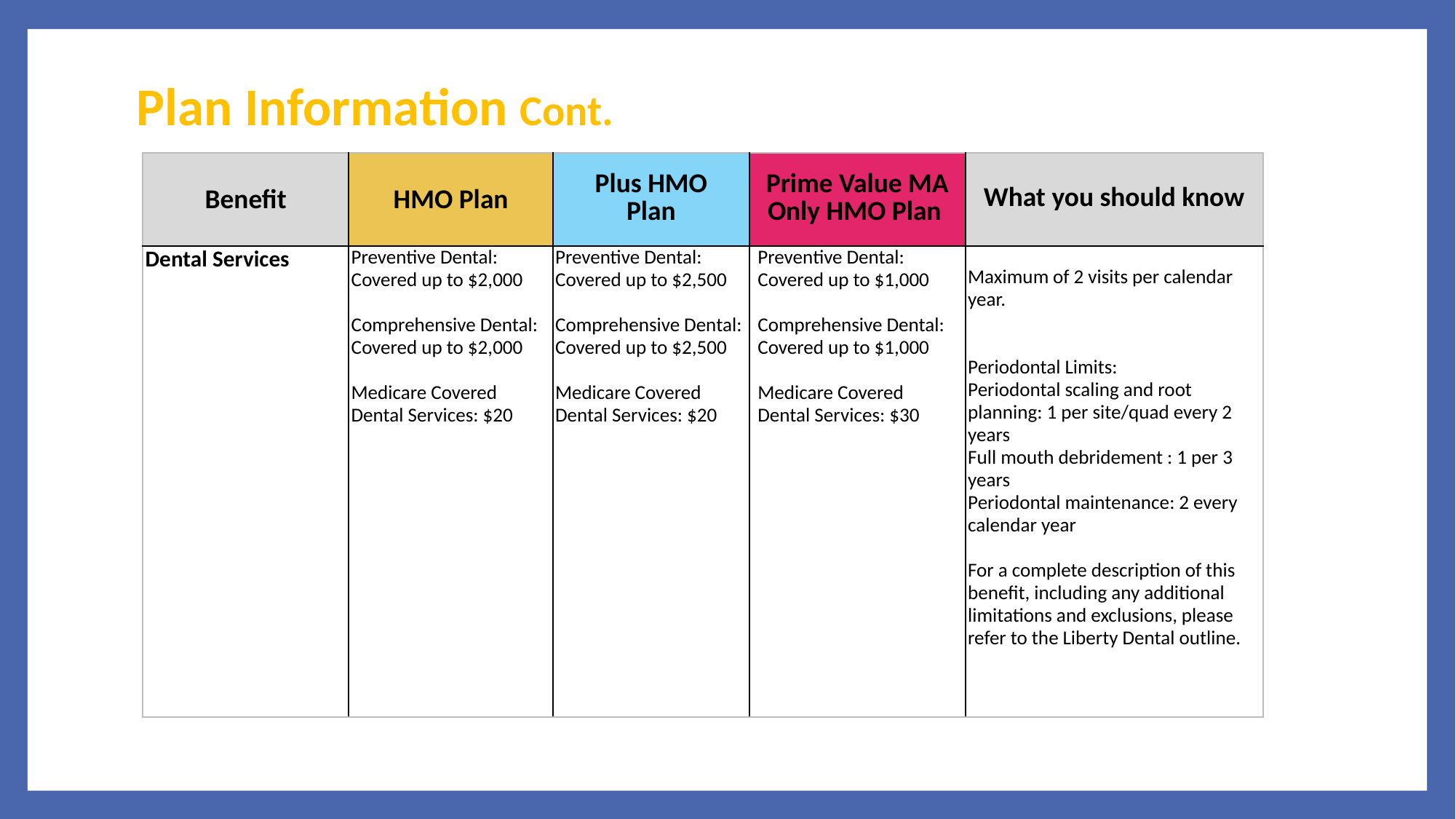

# Plan Information Cont.
| Benefit | HMO Plan | Plus HMO Plan | Prime Value MA Only HMO Plan | What you should know |
| --- | --- | --- | --- | --- |
| Dental Services | Preventive Dental: Covered up to $2,000 Comprehensive Dental: Covered up to $2,000 Medicare Covered Dental Services: $20 | Preventive Dental: Covered up to $2,500 Comprehensive Dental: Covered up to $2,500 Medicare Covered Dental Services: $20 | Preventive Dental: Covered up to $1,000 Comprehensive Dental: Covered up to $1,000 Medicare Covered Dental Services: $30 | Maximum of 2 visits per calendar year. Periodontal Limits: Periodontal scaling and root planning: 1 per site/quad every 2 years Full mouth debridement : 1 per 3 years Periodontal maintenance: 2 every calendar year For a complete description of this benefit, including any additional limitations and exclusions, please refer to the Liberty Dental outline. |